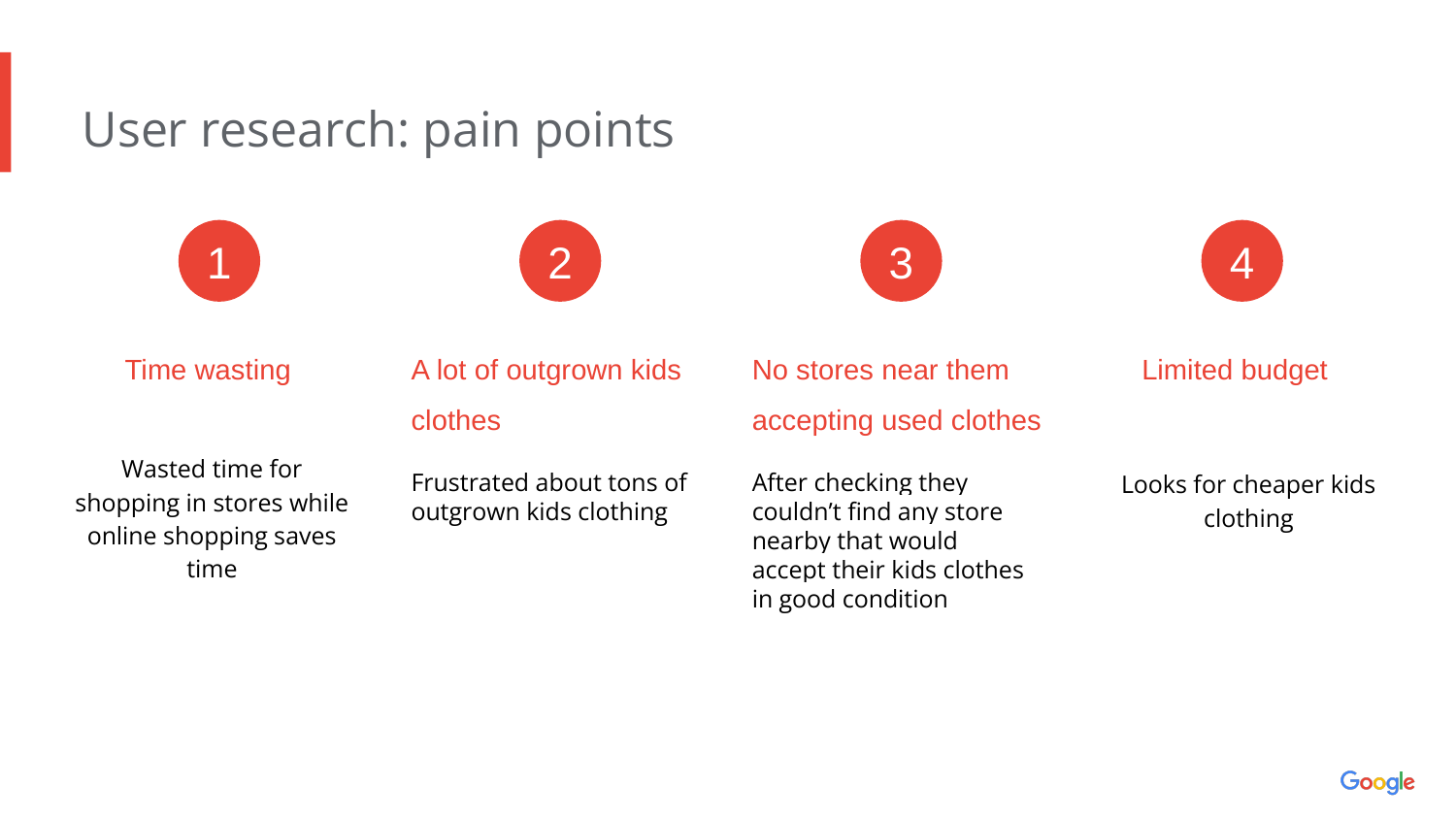

User research: pain points
1
2
3
4
Time wasting
A lot of outgrown kids clothes
No stores near them accepting used clothes
Limited budget
Wasted time for shopping in stores while online shopping saves time
Looks for cheaper kids clothing
Frustrated about tons of outgrown kids clothing

After checking they couldn’t find any store nearby that would accept their kids clothes in good condition